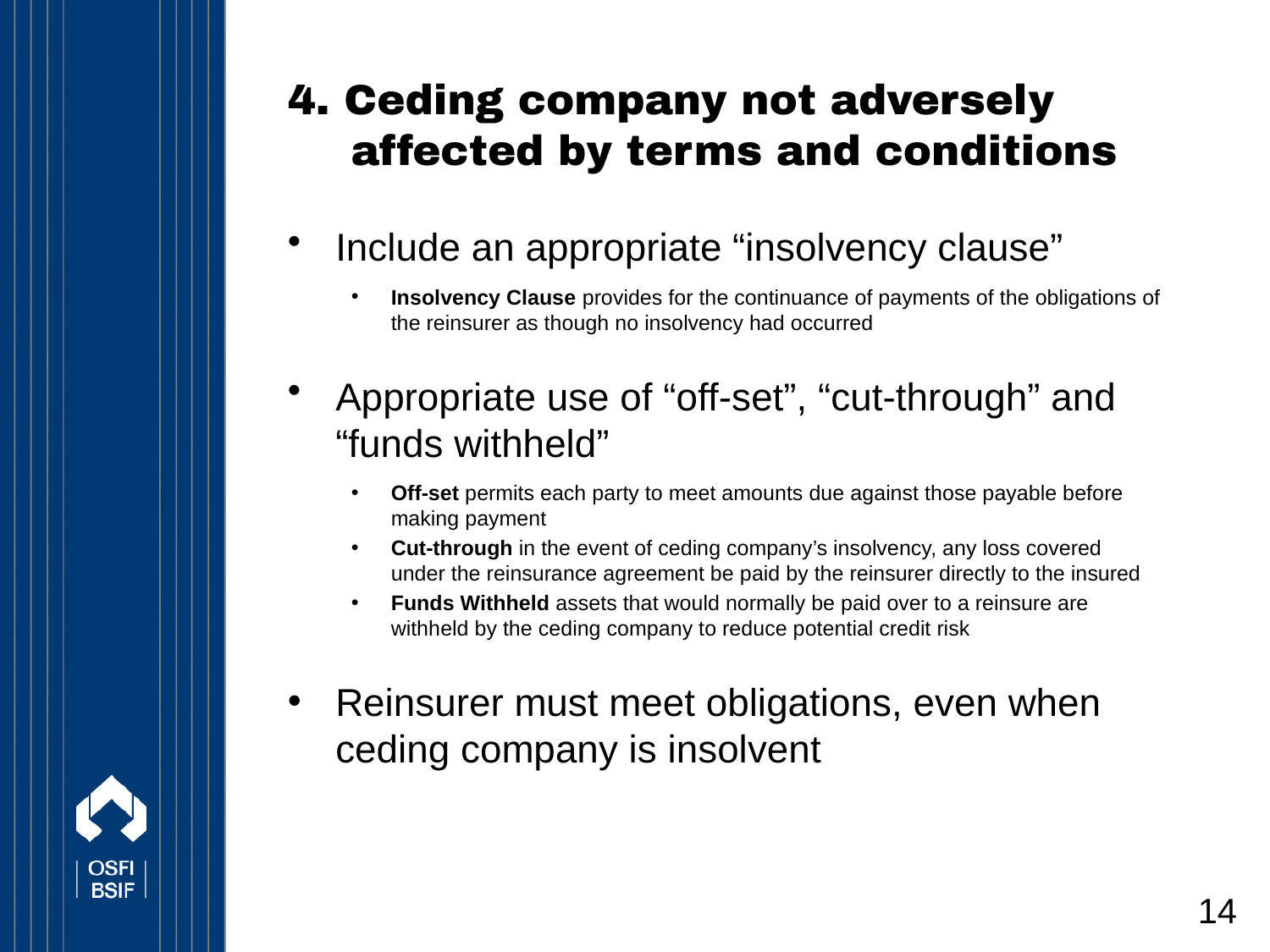

# 4. Ceding company not adversely affected by terms and conditions
Include an appropriate “insolvency clause”
Insolvency Clause provides for the continuance of payments of the obligations of the reinsurer as though no insolvency had occurred

Appropriate use of “off-set”, “cut-through” and “funds withheld”
Off-set permits each party to meet amounts due against those payable before making payment
Cut-through in the event of ceding company’s insolvency, any loss covered under the reinsurance agreement be paid by the reinsurer directly to the insured
Funds Withheld assets that would normally be paid over to a reinsure are withheld by the ceding company to reduce potential credit risk

Reinsurer must meet obligations, even when ceding company is insolvent